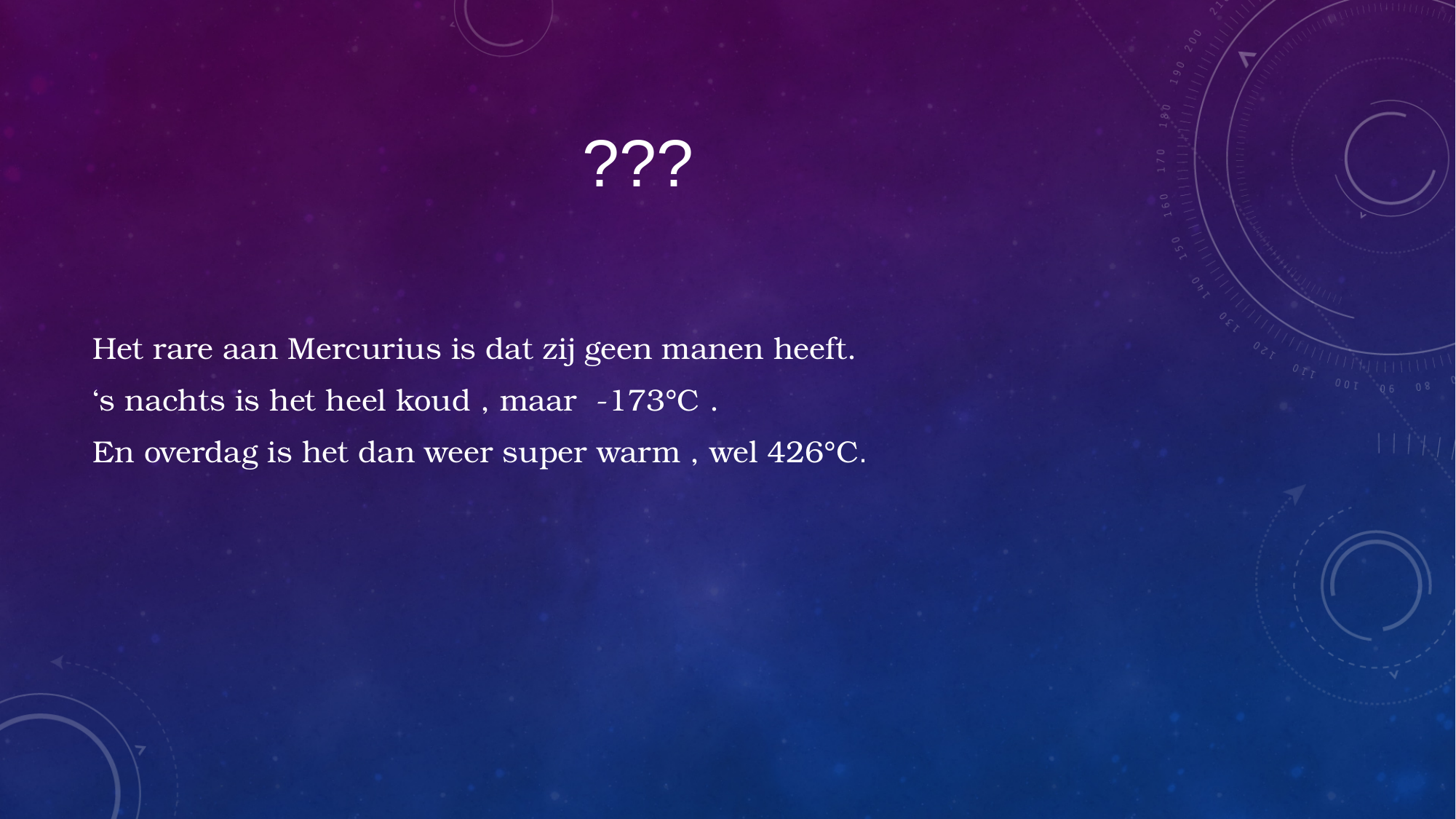

# ???
Het rare aan Mercurius is dat zij geen manen heeft.
‘s nachts is het heel koud , maar  -173°C .
En overdag is het dan weer super warm , wel 426°C.